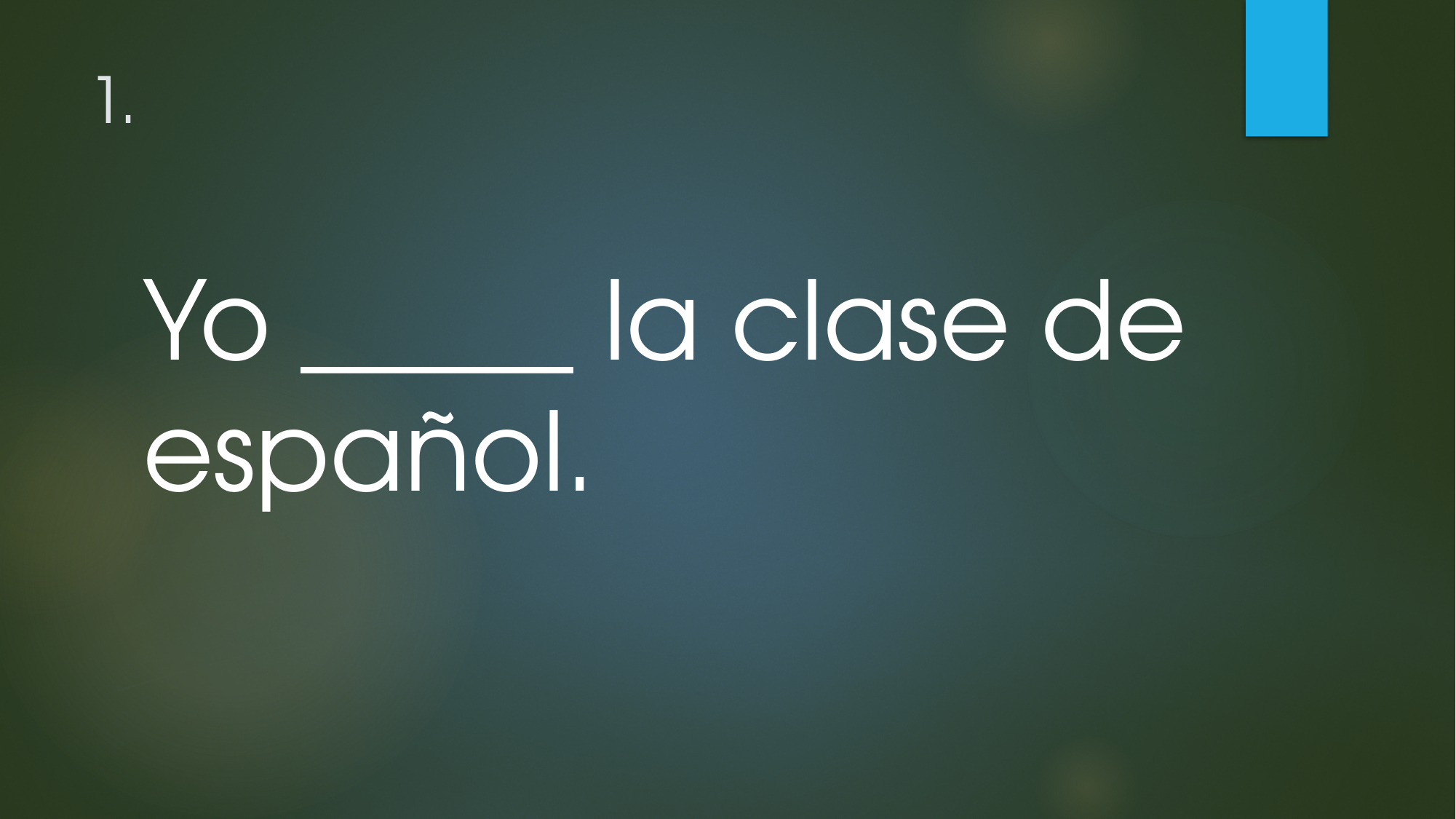

# 1.
Yo _____ la clase de español.